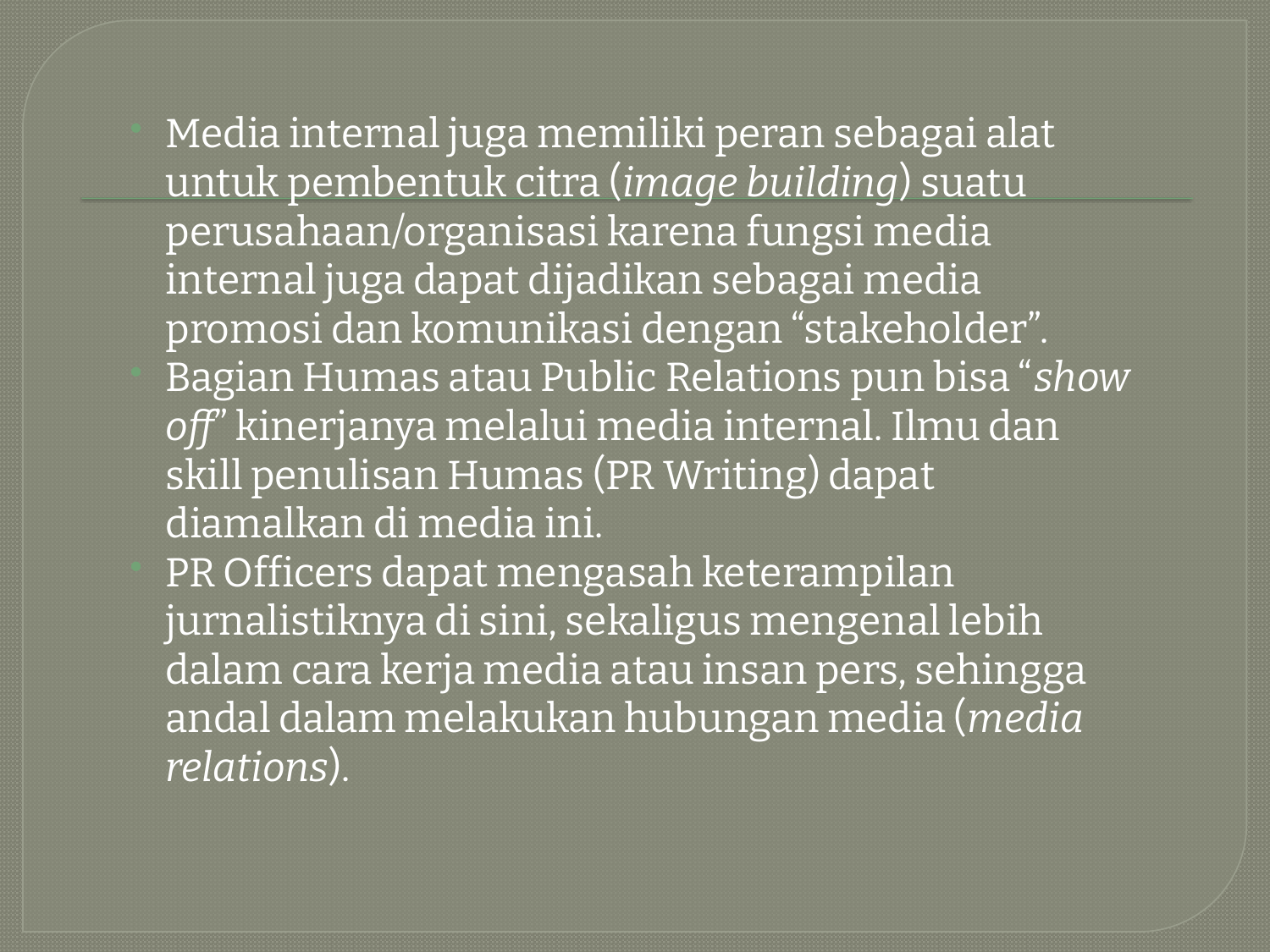

Media internal juga memiliki peran sebagai alat untuk pembentuk citra (image building) suatu perusahaan/organisasi karena fungsi media internal juga dapat dijadikan sebagai media promosi dan komunikasi dengan “stakeholder”.
Bagian Humas atau Public Relations pun bisa “show off” kinerjanya melalui media internal. Ilmu dan skill penulisan Humas (PR Writing) dapat diamalkan di media ini.
PR Officers dapat mengasah keterampilan jurnalistiknya di sini, sekaligus mengenal lebih dalam cara kerja media atau insan pers, sehingga andal dalam melakukan hubungan media (media relations).